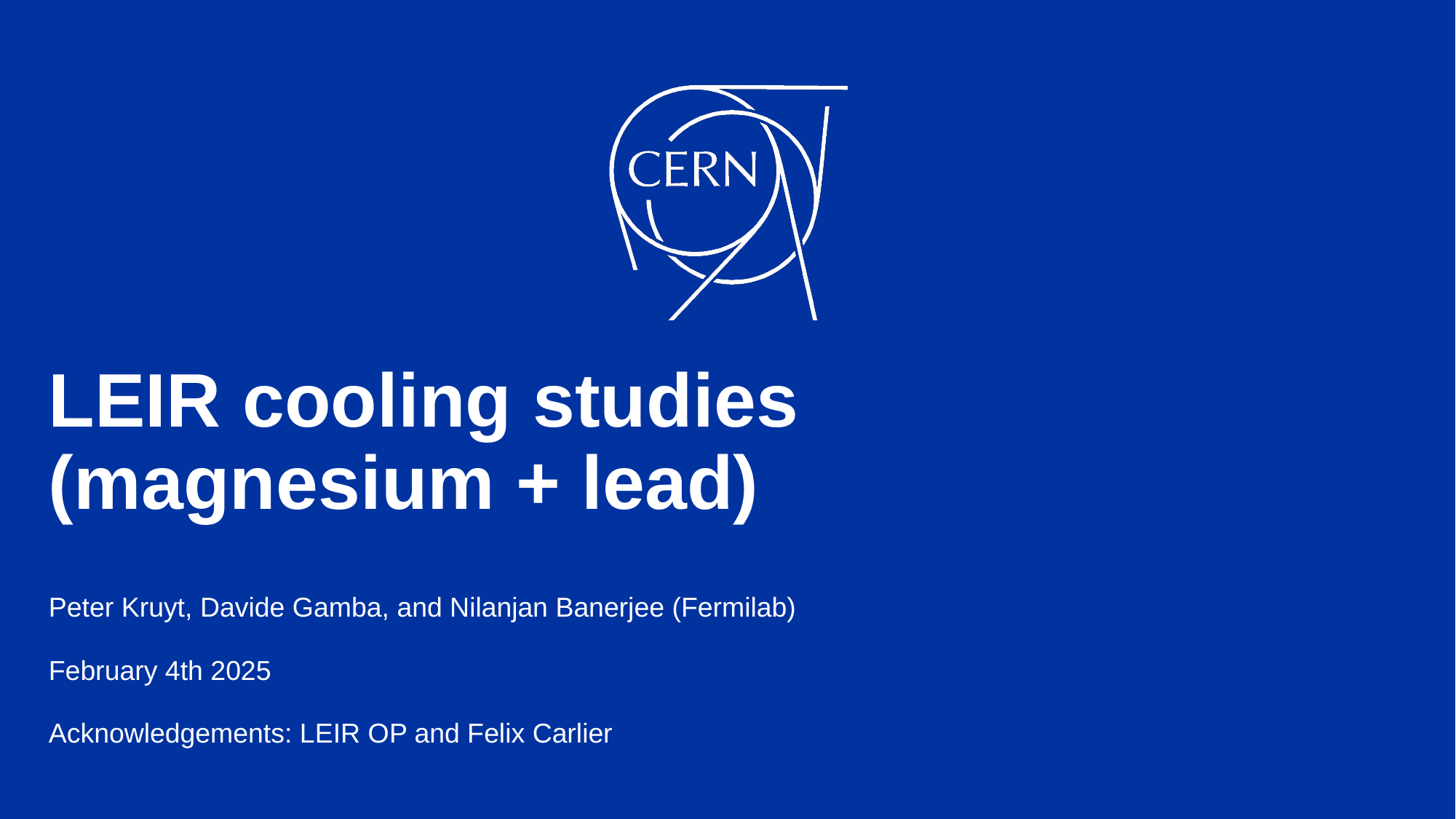

# LEIR cooling studies
(magnesium + lead)
Peter Kruyt, Davide Gamba, and Nilanjan Banerjee (Fermilab)
February 4th 2025
Acknowledgements: LEIR OP and Felix Carlier